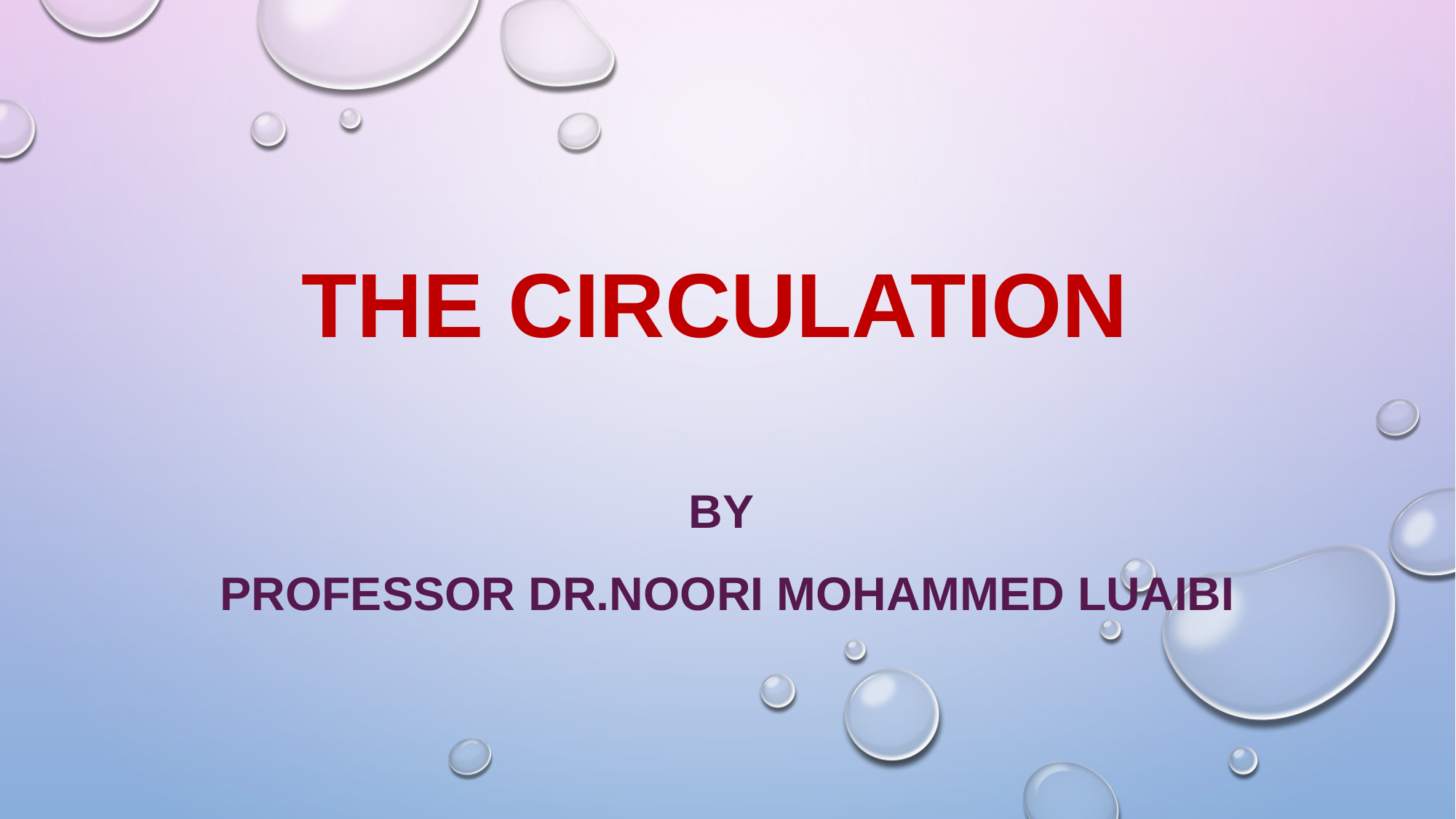

# the Circulation
By
Professor Dr.Noori Mohammed Luaibi